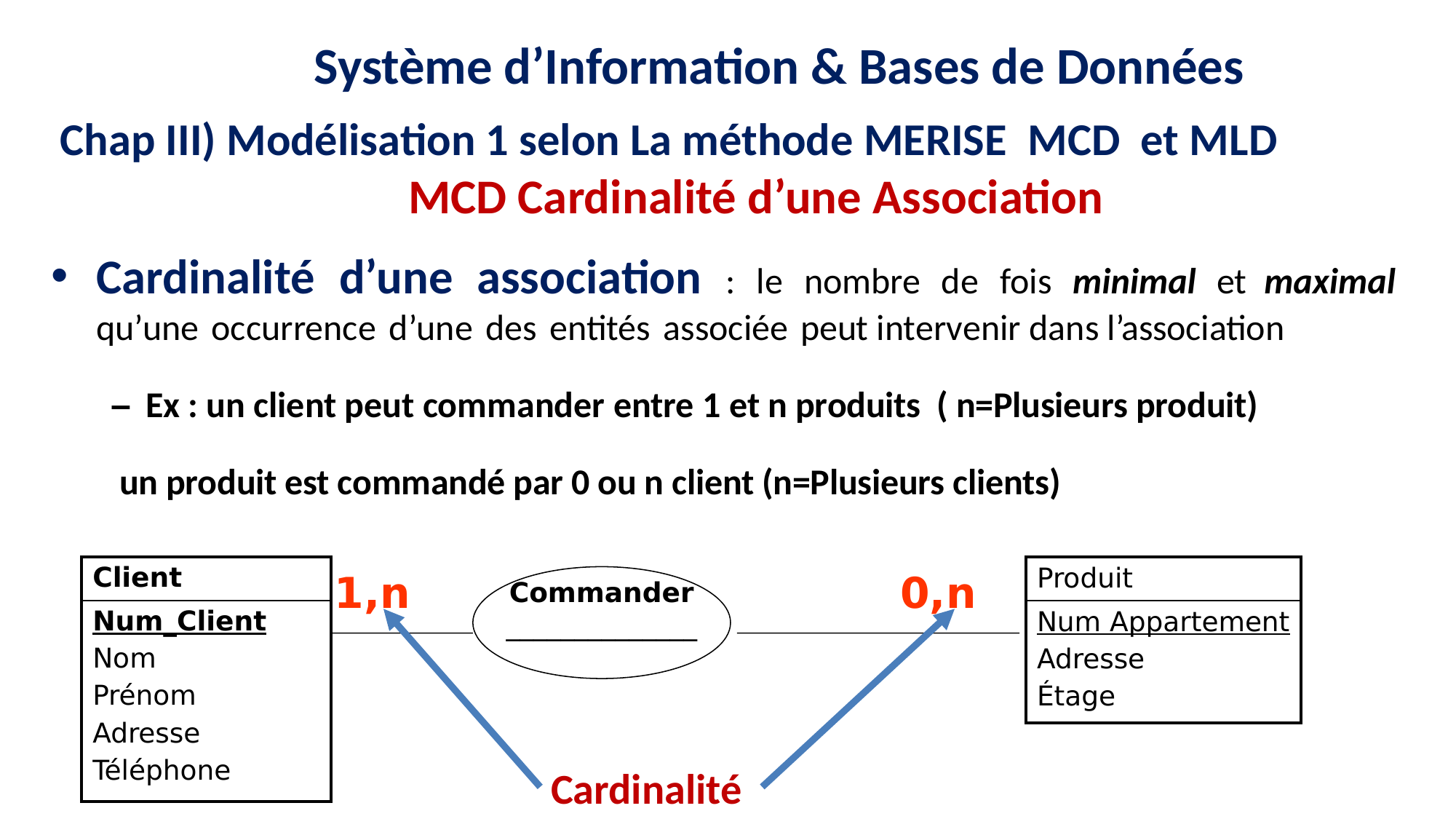

12
11
9
8
Système d’Information & Bases de Données
Chap III) Modélisation 1 selon La méthode MERISE  MCD  et MLD
MCD Cardinalité d’une Association
Cardinalité d’une association : le nombre de fois minimal et maximal qu’une occurrence d’une des entités associée peut intervenir dans l’association
– Ex : un client peut commander entre 1 et n produits  ( n=Plusieurs produit)
 un produit est commandé par 0 ou n client (n=Plusieurs clients)
| Client |
| --- |
| Num\_Client Nom Prénom Adresse Téléphone |
| Produit |
| --- |
| Num Appartement Adresse Étage |
1,n
0,n
Commander
______________

Cardinalité